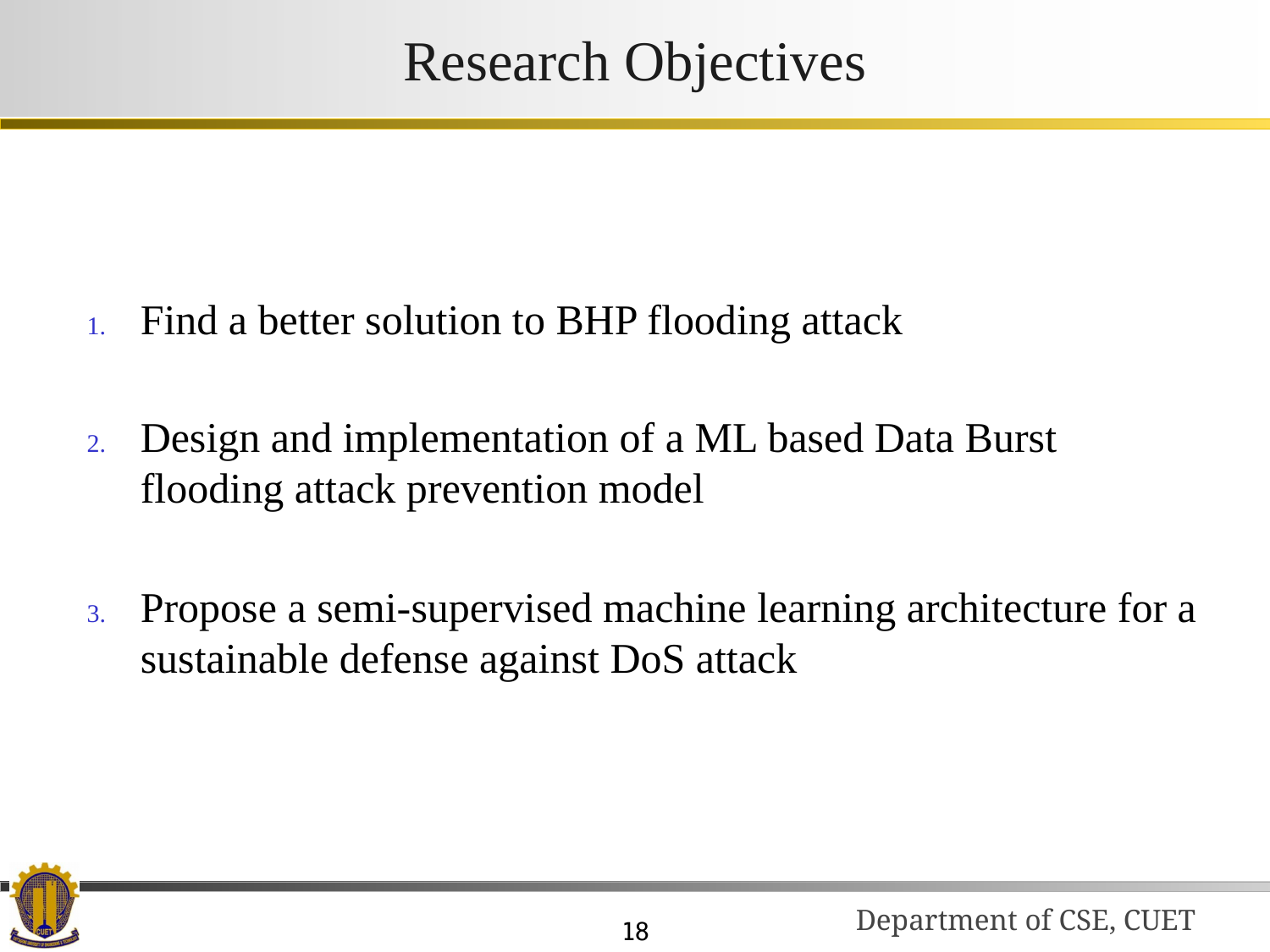

# Research Objectives
Find a better solution to BHP flooding attack

Design and implementation of a ML based Data Burst flooding attack prevention model

Propose a semi-supervised machine learning architecture for a sustainable defense against DoS attack